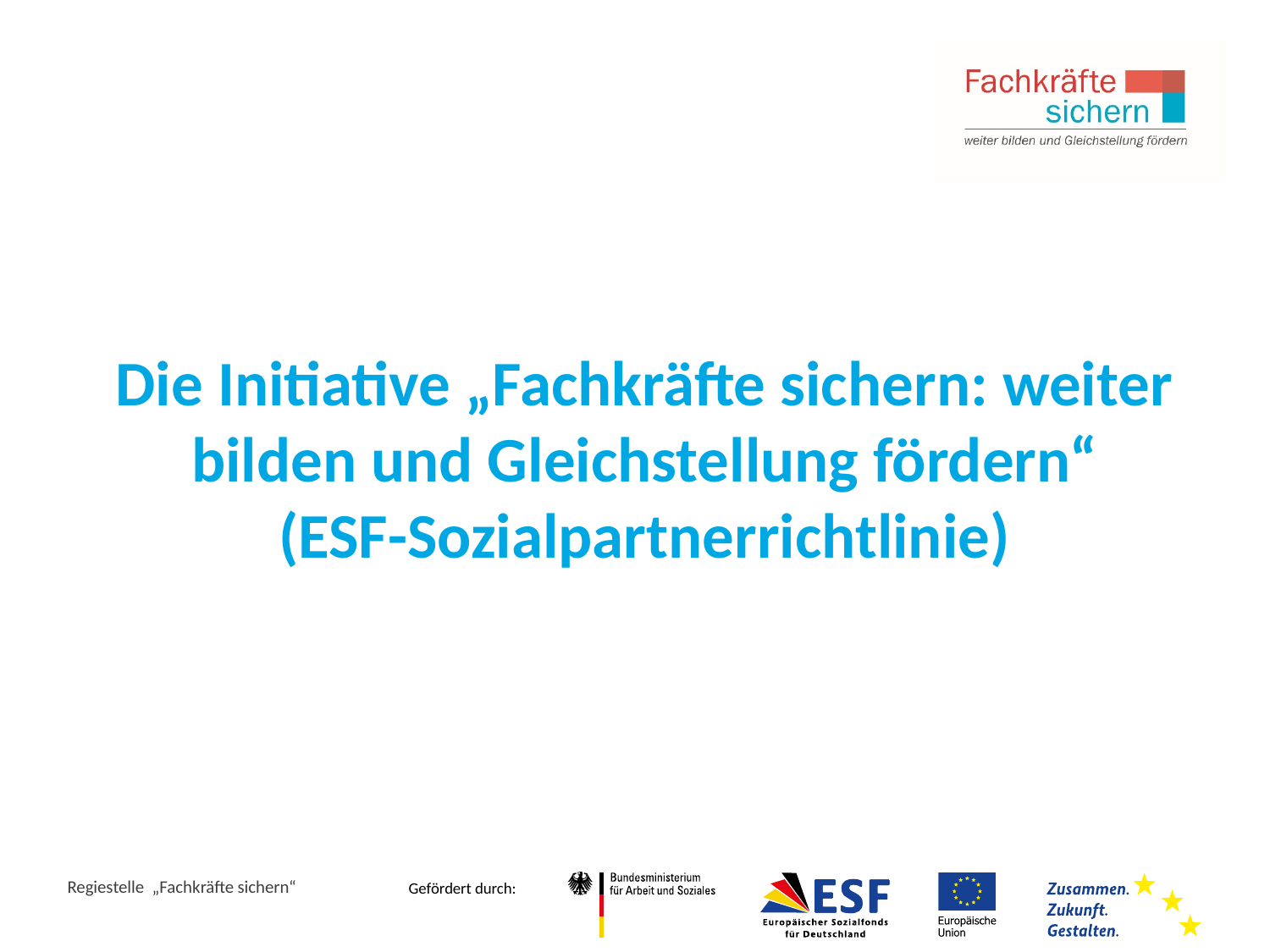

Die Initiative „Fachkräfte sichern: weiter bilden und Gleichstellung fördern“
(ESF-Sozialpartnerrichtlinie)